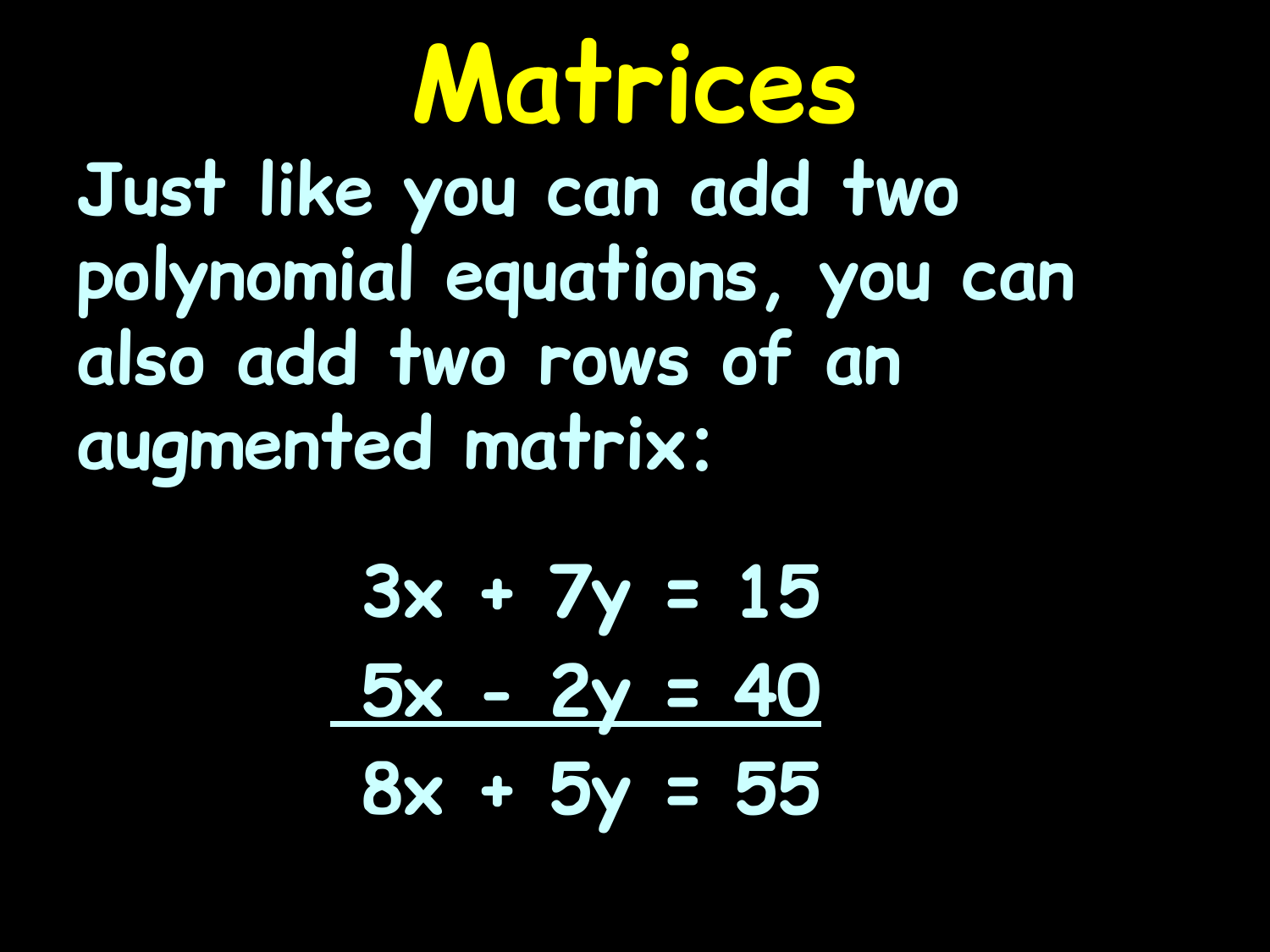

# Matrices
Just like you can add two polynomial equations, you can also add two rows of an augmented matrix:

		 3x + 7y = 15
		 5x - 2y = 40
		 8x + 5y = 55